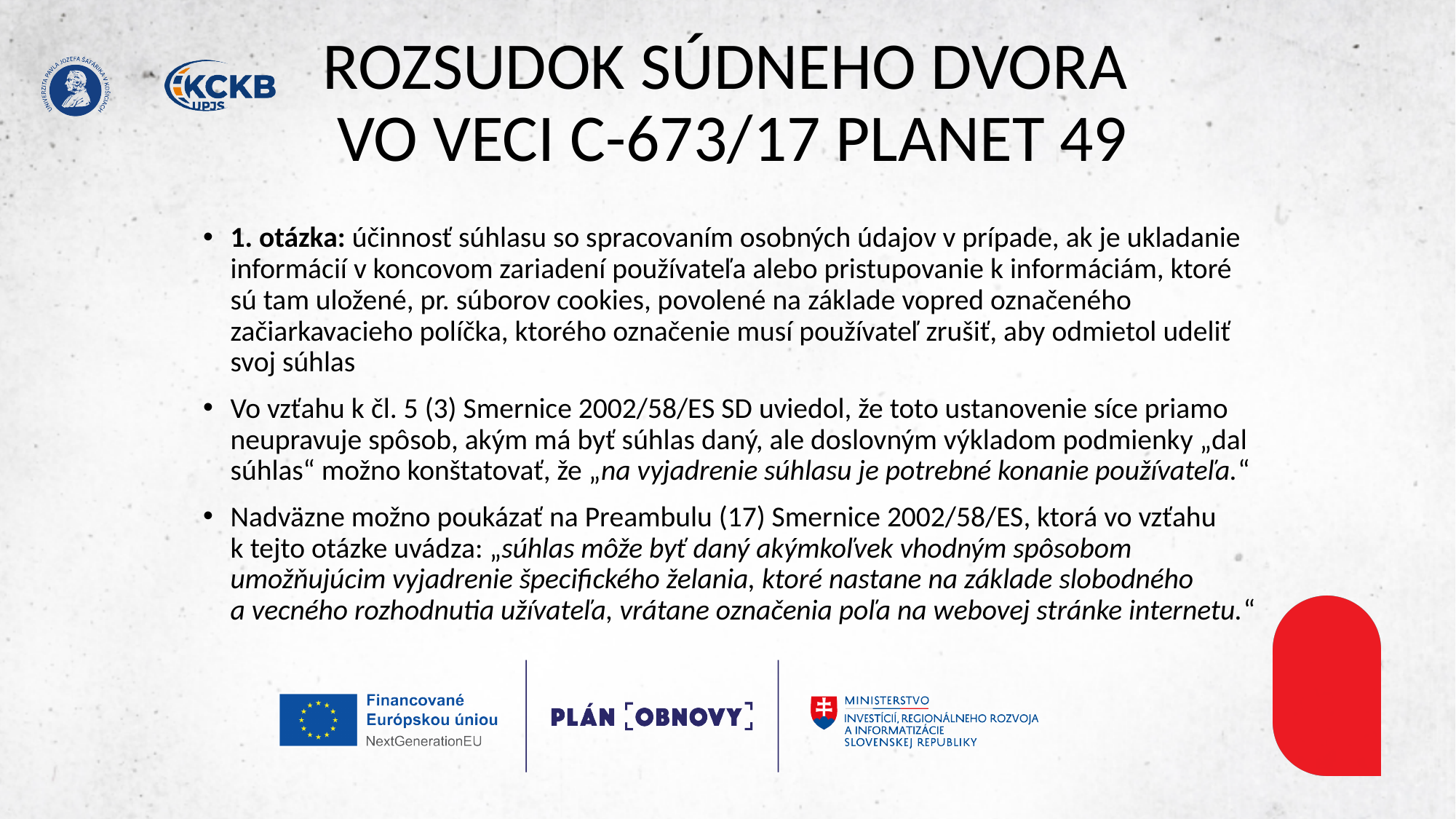

# ROZSUDOK SÚDNEHO DVORA ​ VO VECI C-673/17 PLANET 49​
1. otázka: účinnosť súhlasu so spracovaním osobných údajov v prípade, ak je ukladanie informácií v koncovom zariadení používateľa alebo pristupovanie k informáciám, ktoré sú tam uložené, pr. súborov cookies, povolené na základe vopred označeného začiarkavacieho políčka, ktorého označenie musí používateľ zrušiť, aby odmietol udeliť svoj súhlas​
Vo vzťahu k čl. 5 (3) Smernice 2002/58/ES SD uviedol, že toto ustanovenie síce priamo neupravuje spôsob, akým má byť súhlas daný, ale doslovným výkladom podmienky „dal súhlas“ možno konštatovať, že „na vyjadrenie súhlasu je potrebné konanie používateľa.“ ​
Nadväzne možno poukázať na Preambulu (17) Smernice 2002/58/ES, ktorá vo vzťahu k tejto otázke uvádza: „súhlas môže byť daný akýmkoľvek vhodným spôsobom umožňujúcim vyjadrenie špecifického želania, ktoré nastane na základe slobodného a vecného rozhodnutia užívateľa, vrátane označenia poľa na webovej stránke internetu.“